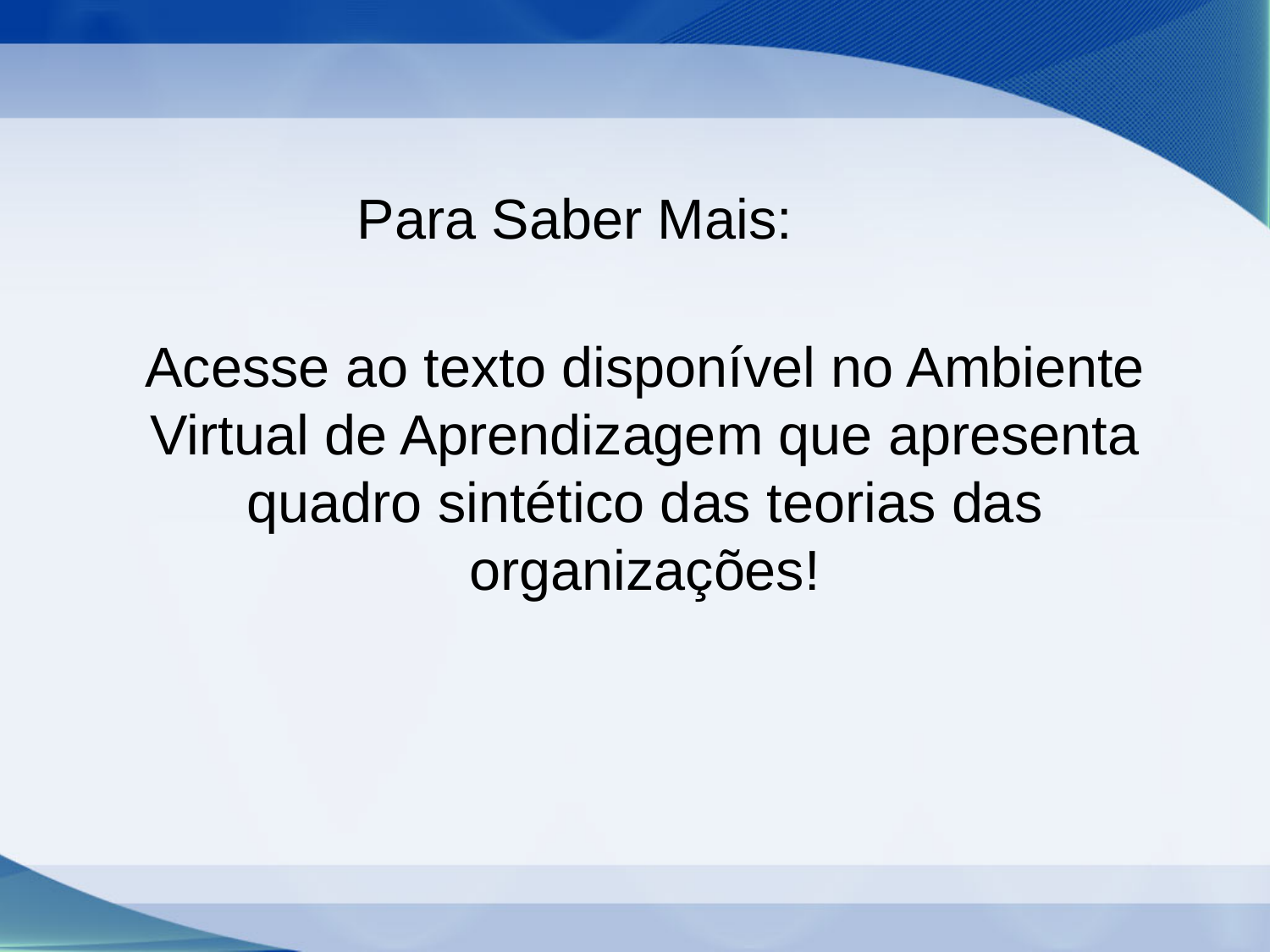

Para Saber Mais:
# Acesse ao texto disponível no Ambiente Virtual de Aprendizagem que apresenta quadro sintético das teorias das organizações!